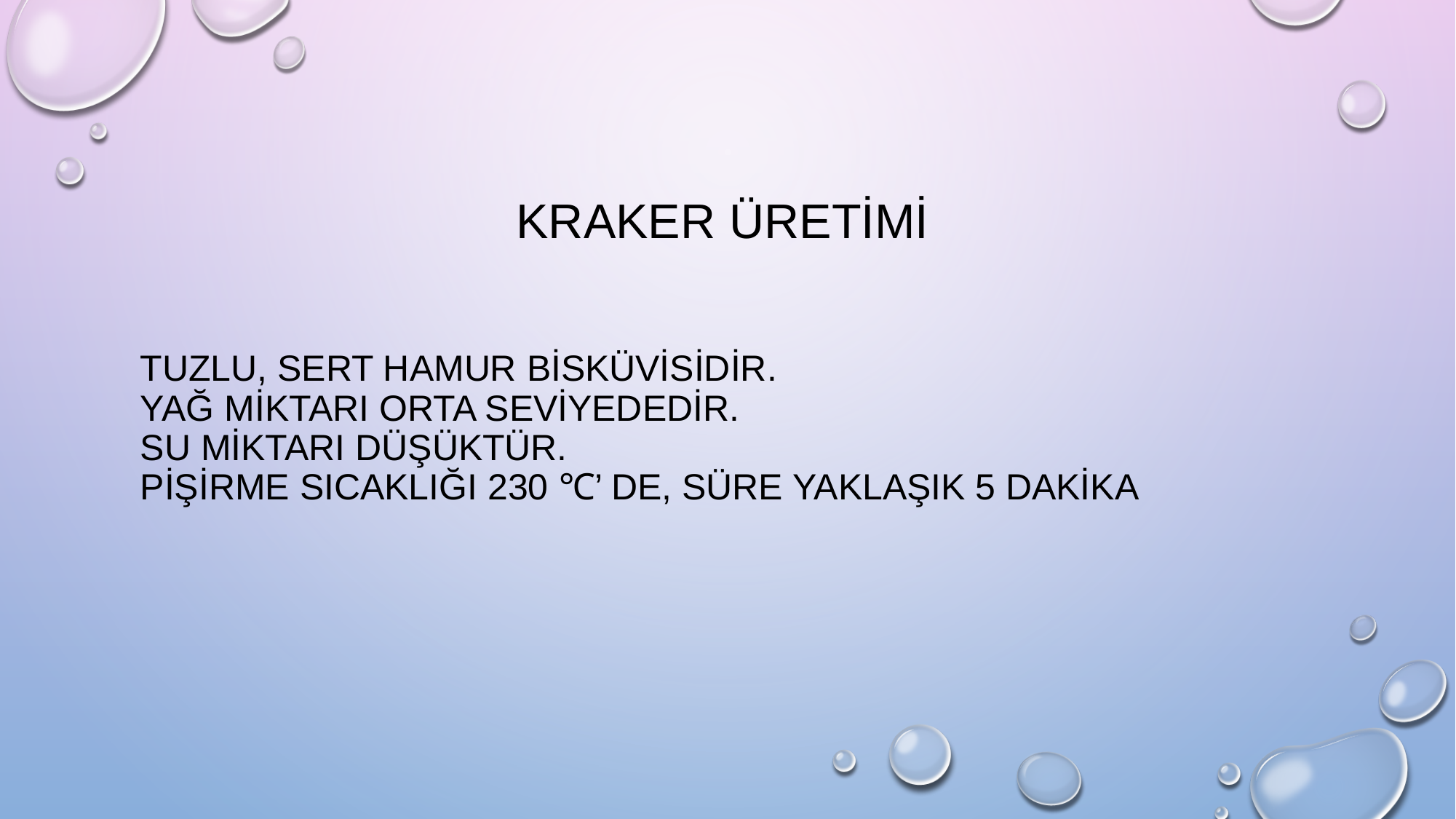

KRAKER ÜRETİMİ
# TUZLU, SERT HAMUR BİSKÜVİSİDİR. YAĞ MİKTARI ORTA SEVİYEDEDİR. SU MİKTARI DÜŞÜKTÜR. PİŞİRME SICAKLIĞI 230 ℃’ DE, SÜRE YAKLAŞIK 5 DAKİKA